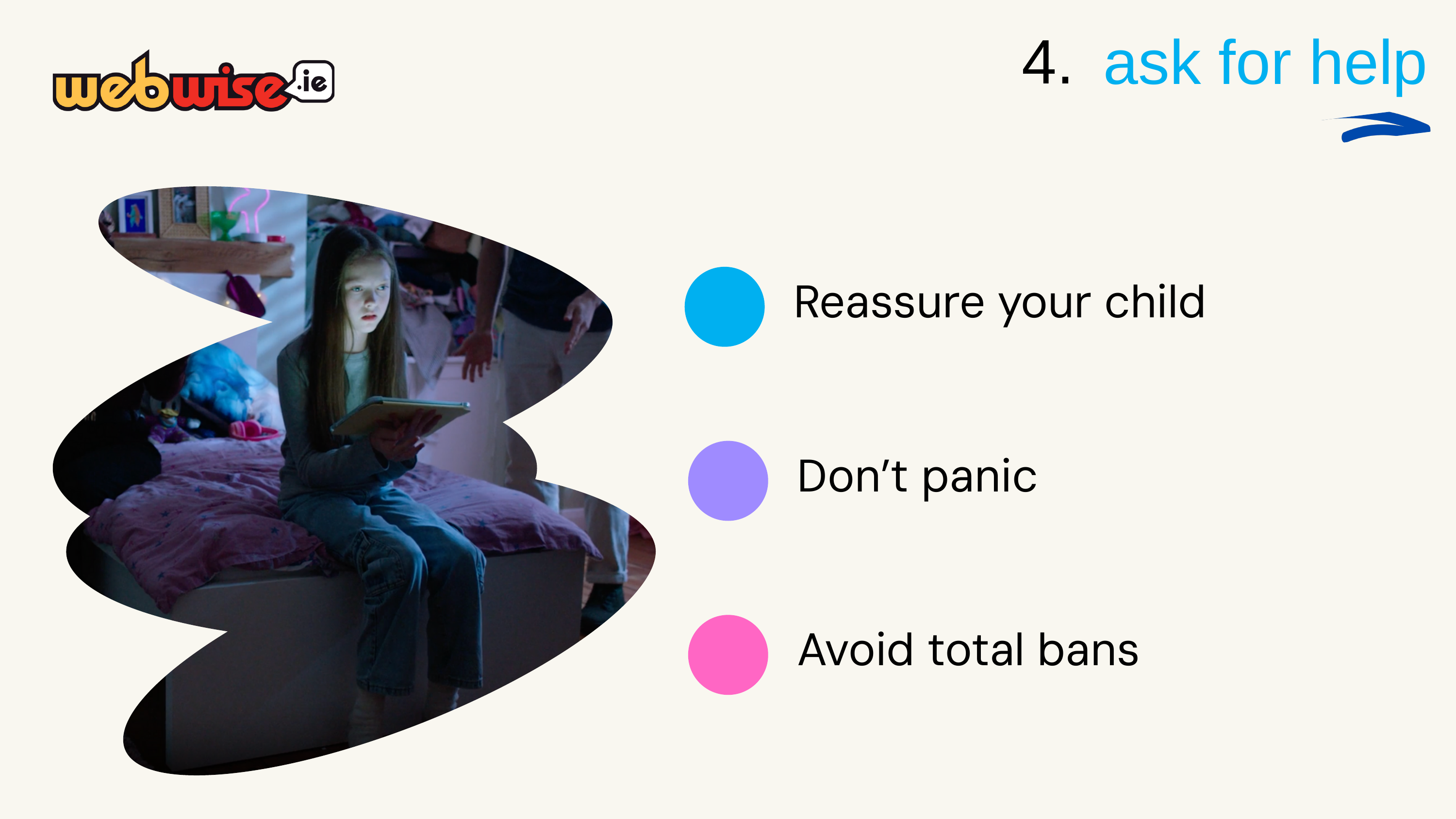

4.

ask for help

Reassure your child

Don’t panic

Avoid total bans